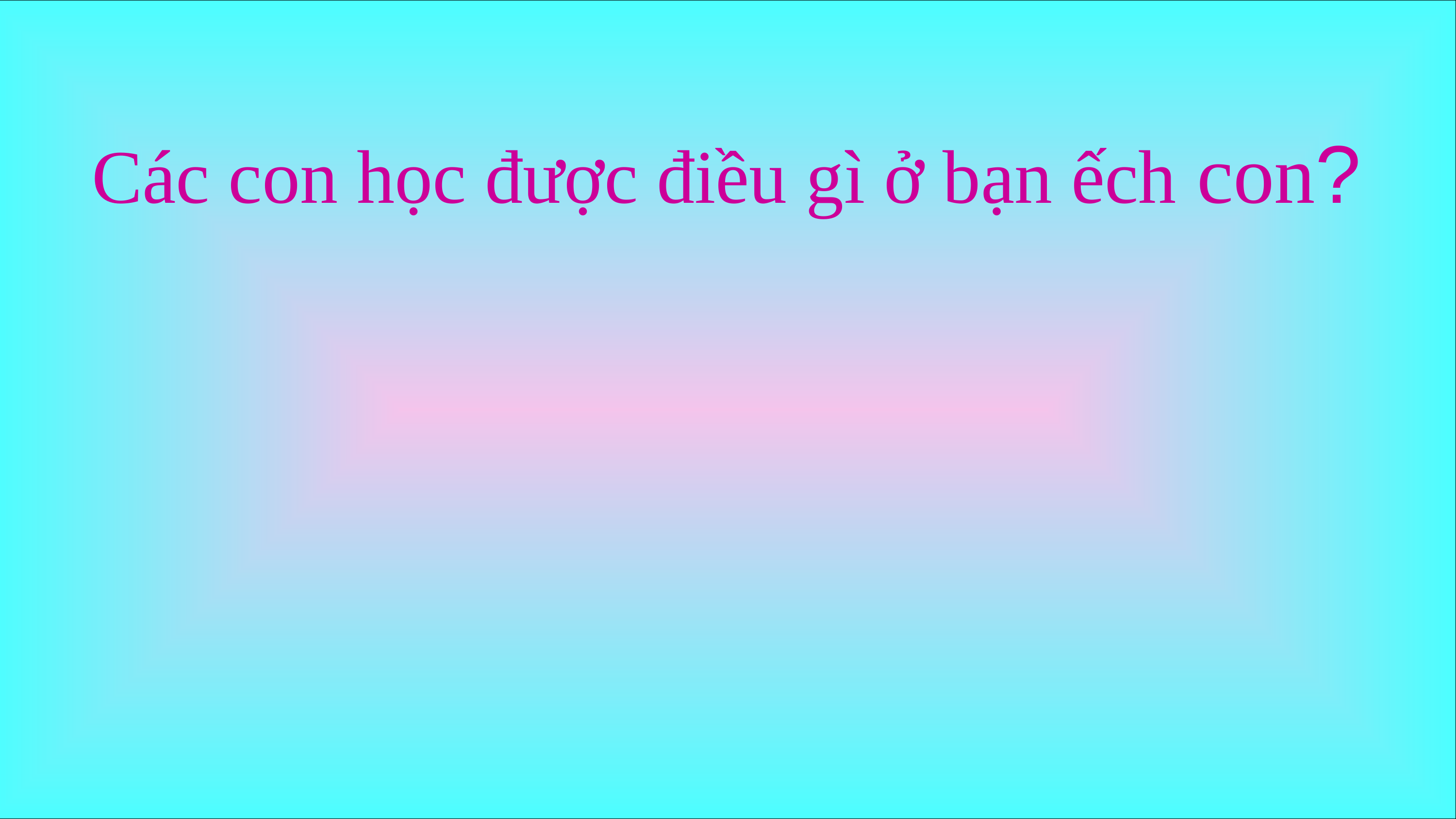

Các con học được điều gì ở bạn ếch con?